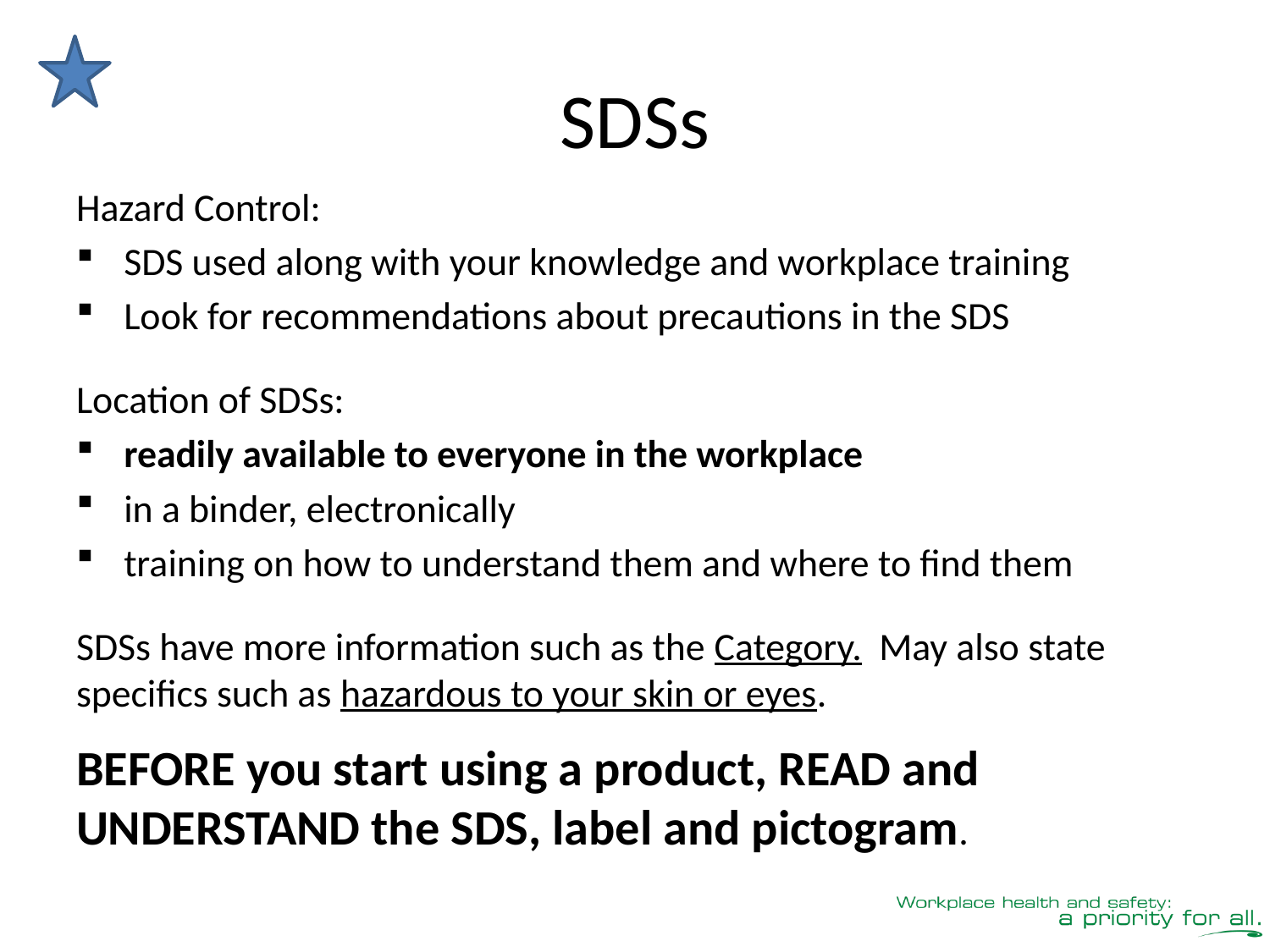

# SDSs
Hazard Control:
SDS used along with your knowledge and workplace training
Look for recommendations about precautions in the SDS

Location of SDSs:
readily available to everyone in the workplace
in a binder, electronically
training on how to understand them and where to find them

SDSs have more information such as the Category.  May also state specifics such as hazardous to your skin or eyes.

BEFORE you start using a product, READ and UNDERSTAND the SDS, label and pictogram.